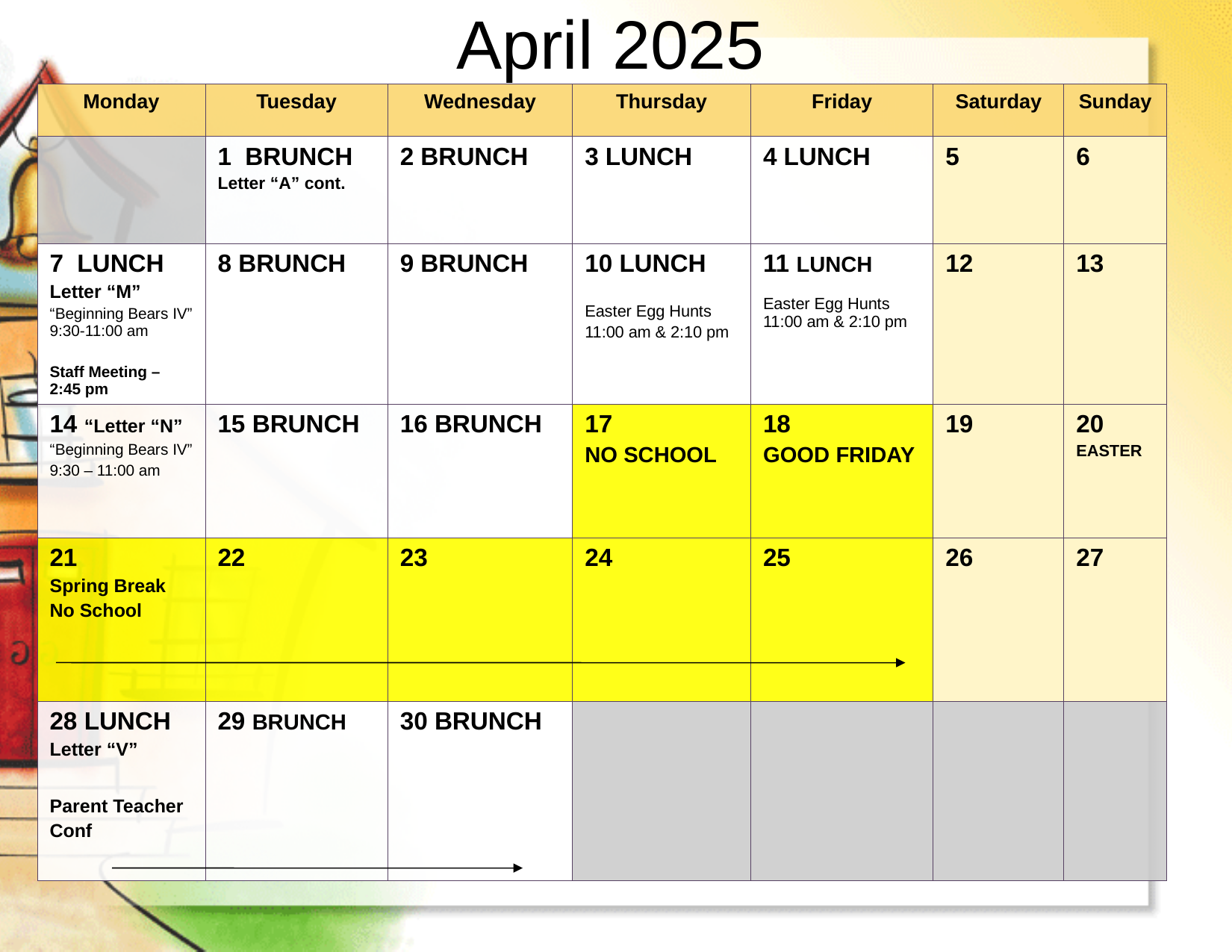

# April 2025
| Monday | Tuesday | Wednesday | Thursday | Friday | Saturday | Sunday |
| --- | --- | --- | --- | --- | --- | --- |
|  | 1 BRUNCH Letter “A” cont. | 2 BRUNCH | 3 LUNCH | 4 LUNCH | 5 | 6 |
| 7 LUNCH Letter “M” “Beginning Bears IV” 9:30-11:00 am Staff Meeting – 2:45 pm | 8 BRUNCH | 9 BRUNCH | 10 LUNCH Easter Egg Hunts 11:00 am & 2:10 pm | 11 LUNCH Easter Egg Hunts 11:00 am & 2:10 pm | 12 | 13 |
| 14 “Letter “N” “Beginning Bears IV” 9:30 – 11:00 am | 15 BRUNCH | 16 BRUNCH | 17 NO SCHOOL | 18 GOOD FRIDAY | 19 | 20 EASTER |
| 21 Spring Break No School | 22 | 23 | 24 | 25 | 26 | 27 |
| 28 LUNCH Letter “V” Parent Teacher Conf | 29 BRUNCH | 30 BRUNCH |  |  |  |  |